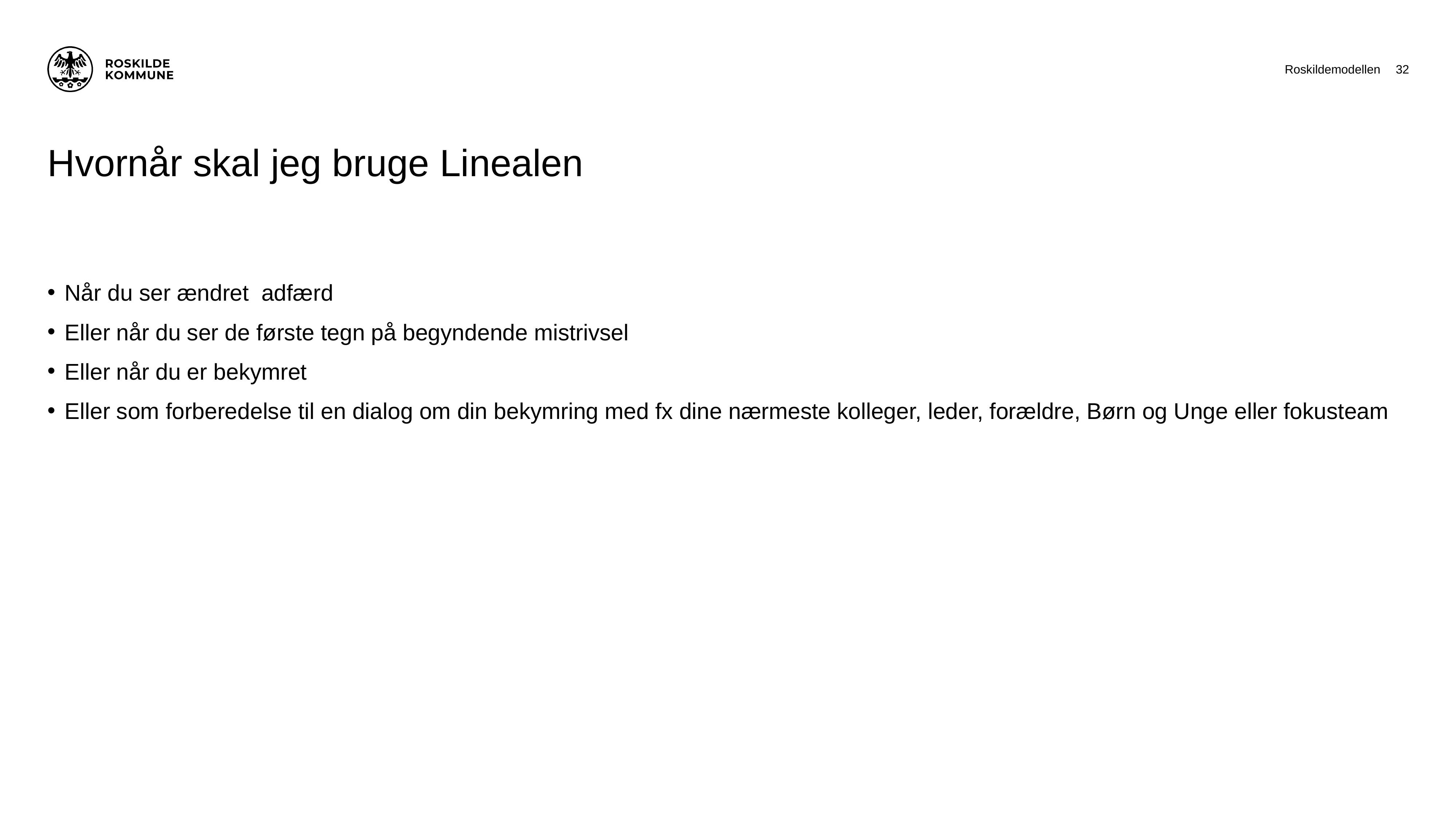

32
Roskildemodellen
# Hvornår skal jeg bruge Linealen
Når du ser ændret  adfærd
Eller når du ser de første tegn på begyndende mistrivsel
Eller når du er bekymret
Eller som forberedelse til en dialog om din bekymring med fx dine nærmeste kolleger, leder, forældre, Børn og Unge eller fokusteam